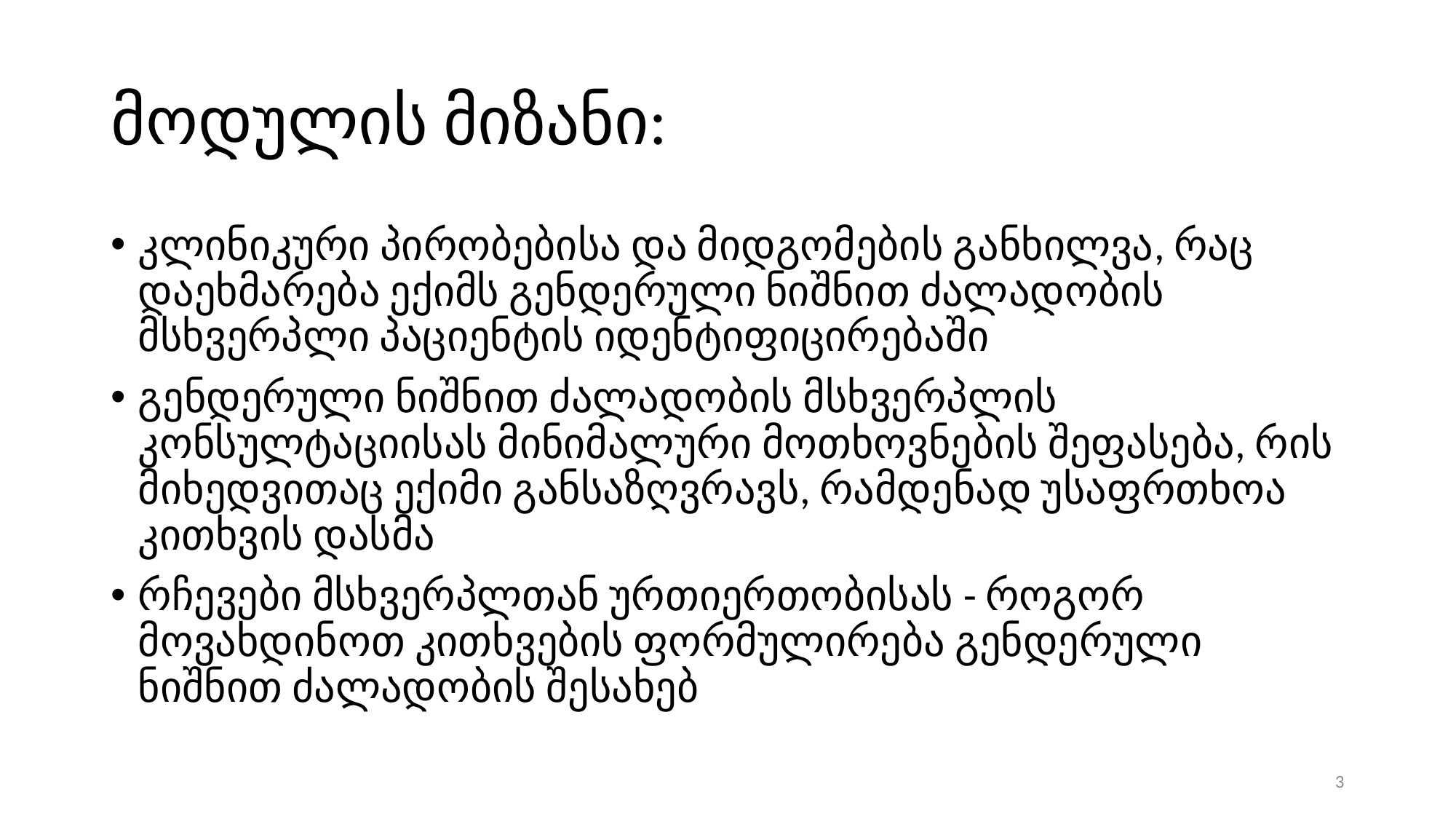

# მოდულის მიზანი:
კლინიკური პირობებისა და მიდგომების განხილვა, რაც დაეხმარება ექიმს გენდერული ნიშნით ძალადობის მსხვერპლი პაციენტის იდენტიფიცირებაში
გენდერული ნიშნით ძალადობის მსხვერპლის კონსულტაციისას მინიმალური მოთხოვნების შეფასება, რის მიხედვითაც ექიმი განსაზღვრავს, რამდენად უსაფრთხოა კითხვის დასმა
რჩევები მსხვერპლთან ურთიერთობისას - როგორ მოვახდინოთ კითხვების ფორმულირება გენდერული ნიშნით ძალადობის შესახებ
3